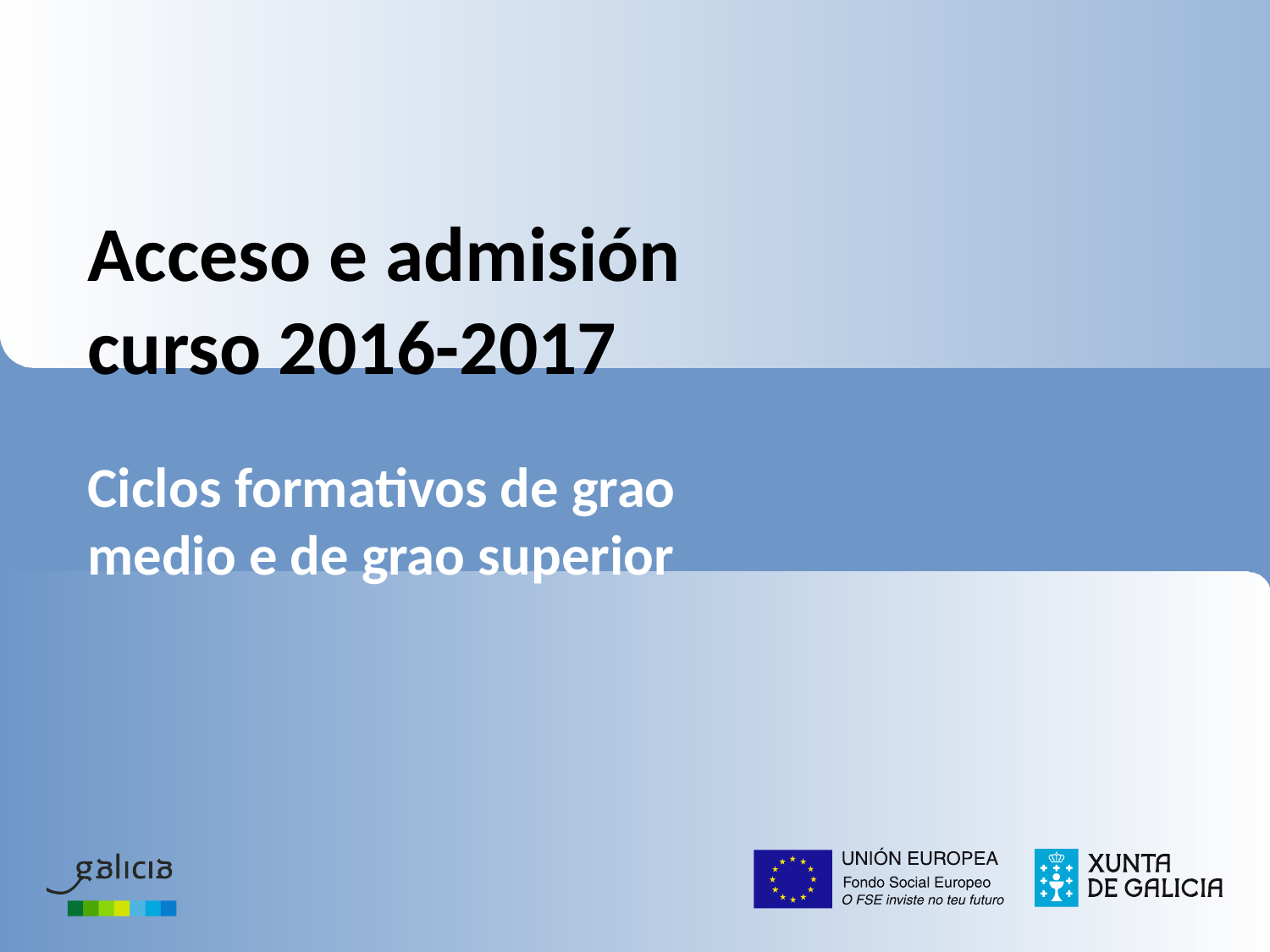

# Acceso e admisión curso 2016-2017
Ciclos formativos de grao medio e de grao superior